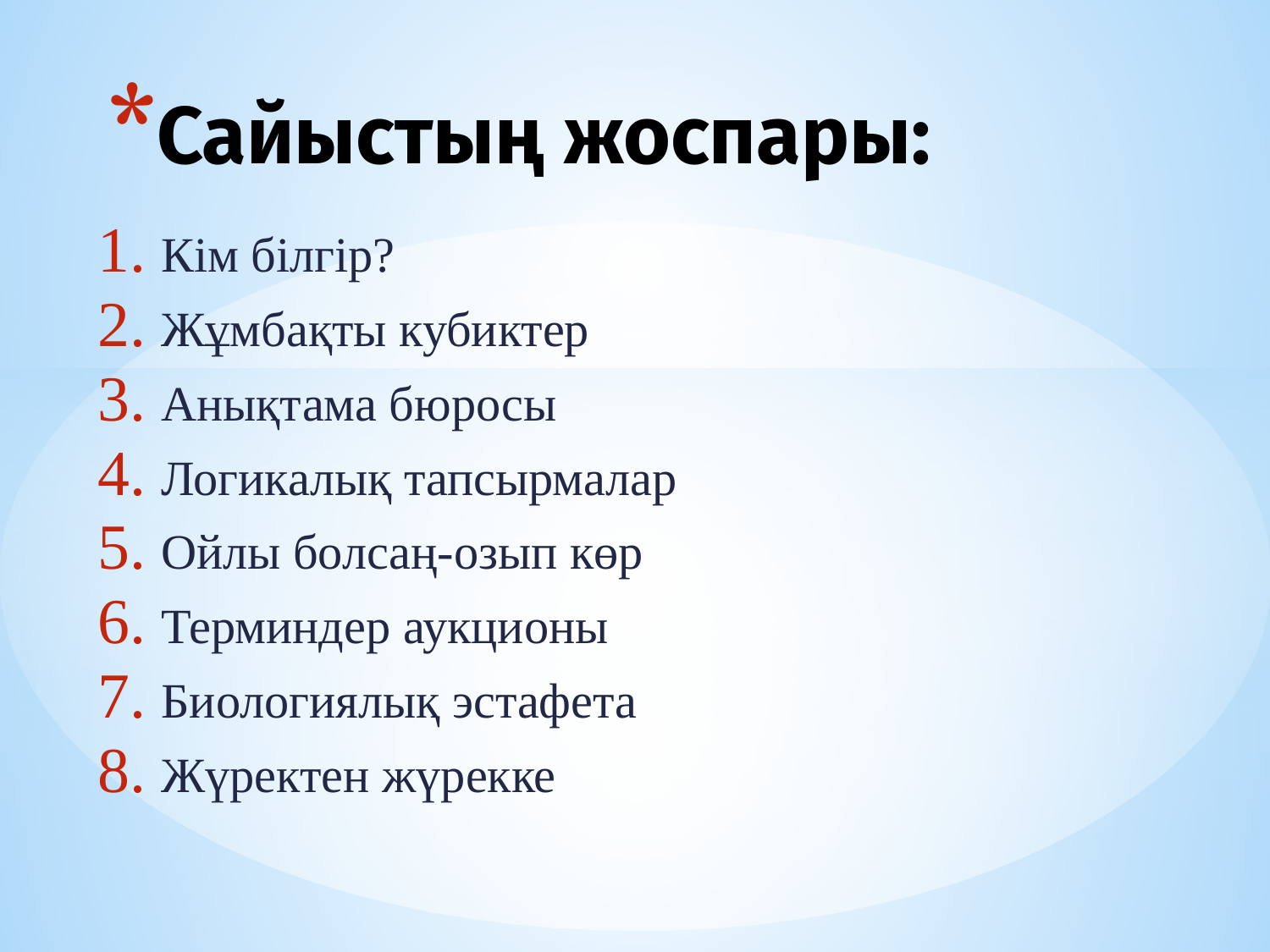

# Сайыстың жоспары:
Кім білгір?
Жұмбақты кубиктер
Анықтама бюросы
Логикалық тапсырмалар
Ойлы болсаң-озып көр
Терминдер аукционы
Биологиялық эстафета
Жүректен жүрекке